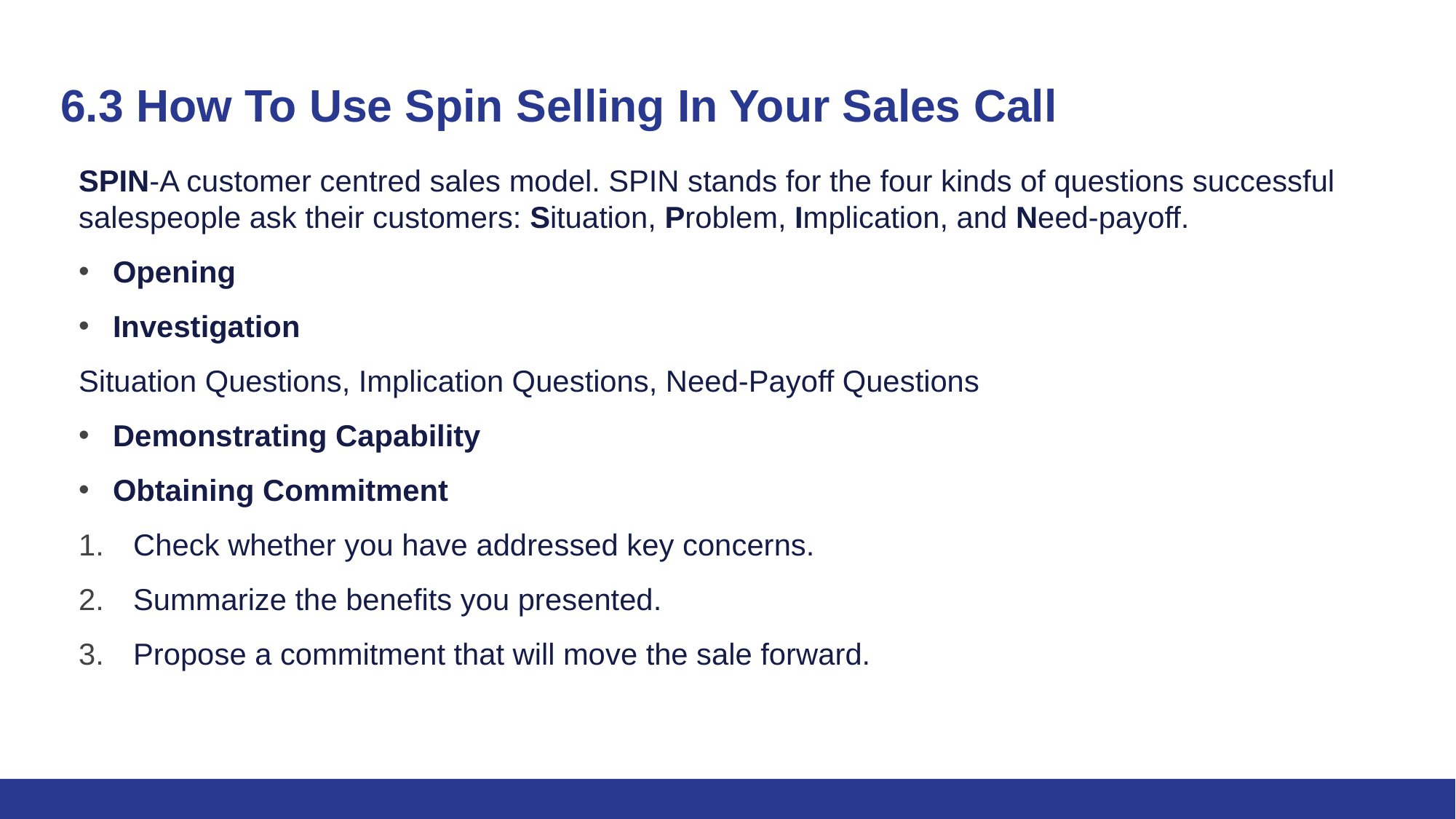

# 6.3 How To Use Spin Selling In Your Sales Call
SPIN-A customer centred sales model. SPIN stands for the four kinds of questions successful salespeople ask their customers: Situation, Problem, Implication, and Need-payoff.
Opening
Investigation
Situation Questions, Implication Questions, Need-Payoff Questions
Demonstrating Capability
Obtaining Commitment
Check whether you have addressed key concerns.
Summarize the benefits you presented.
Propose a commitment that will move the sale forward.